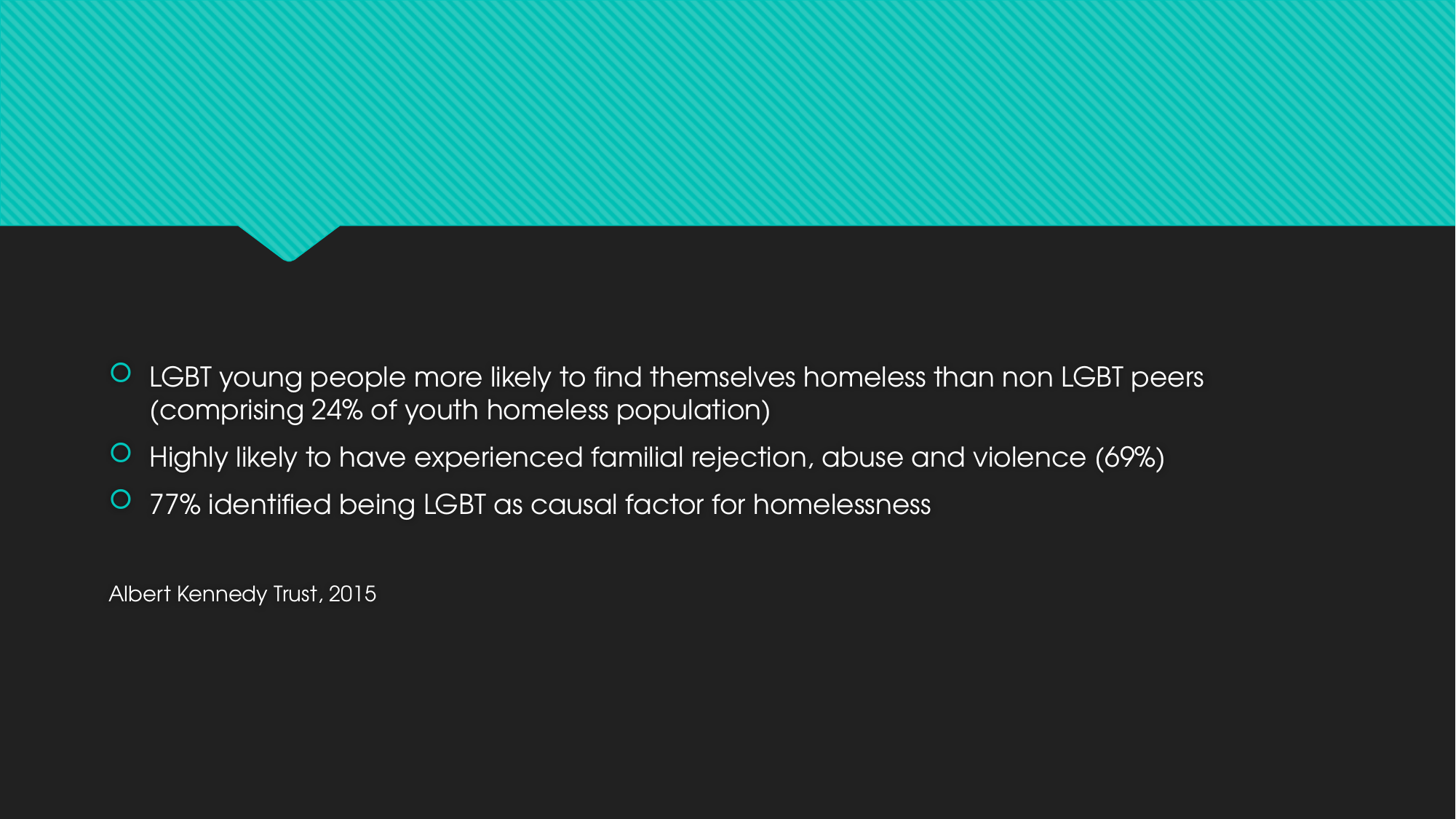

#
LGBT young people more likely to find themselves homeless than non LGBT peers (comprising 24% of youth homeless population)
Highly likely to have experienced familial rejection, abuse and violence (69%)
77% identified being LGBT as causal factor for homelessness

Albert Kennedy Trust, 2015